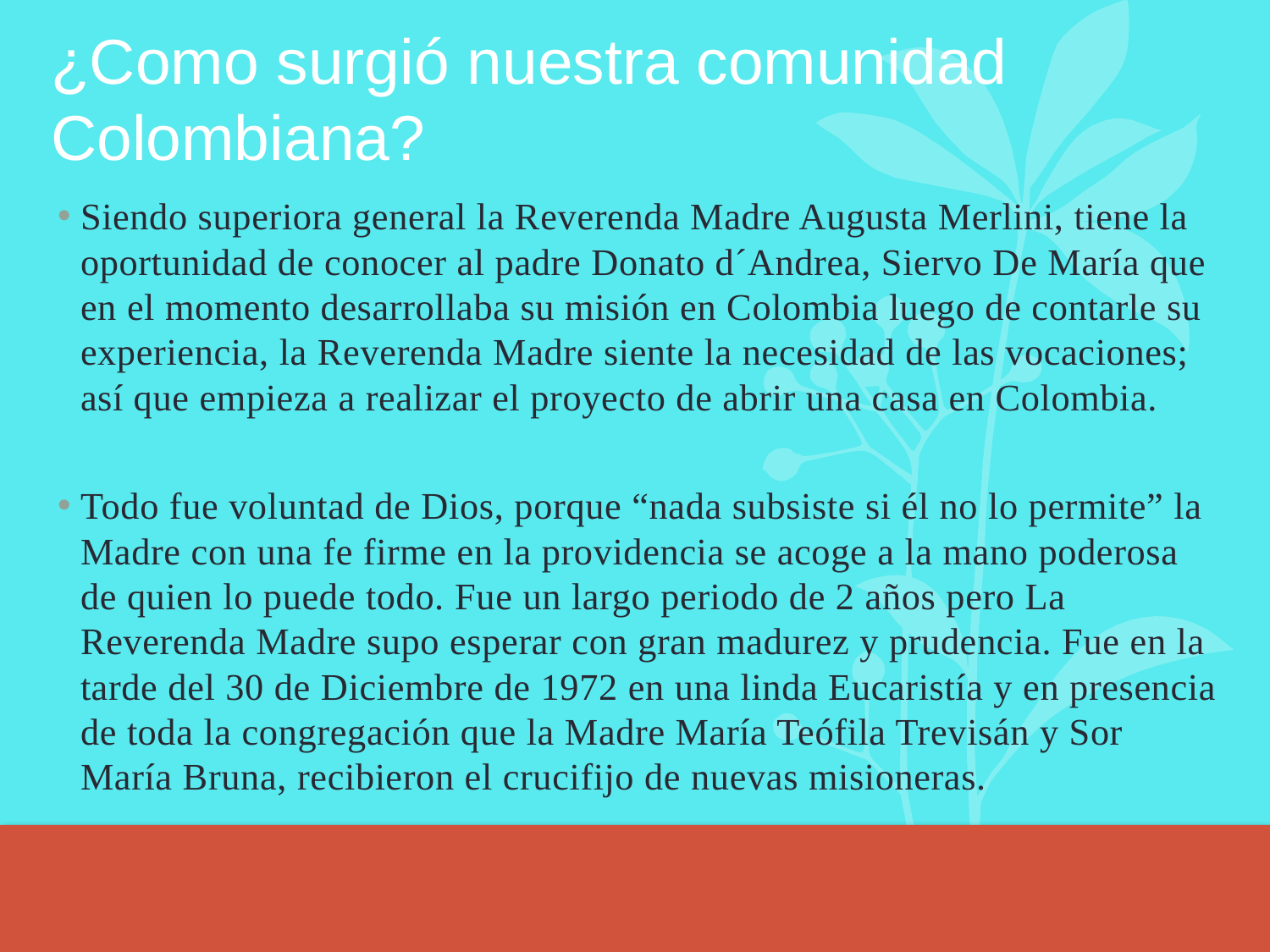

# ¿Como surgió nuestra comunidad Colombiana?
Siendo superiora general la Reverenda Madre Augusta Merlini, tiene la oportunidad de conocer al padre Donato d´Andrea, Siervo De María que en el momento desarrollaba su misión en Colombia luego de contarle su experiencia, la Reverenda Madre siente la necesidad de las vocaciones; así que empieza a realizar el proyecto de abrir una casa en Colombia.

Todo fue voluntad de Dios, porque “nada subsiste si él no lo permite” la Madre con una fe firme en la providencia se acoge a la mano poderosa de quien lo puede todo. Fue un largo periodo de 2 años pero La Reverenda Madre supo esperar con gran madurez y prudencia. Fue en la tarde del 30 de Diciembre de 1972 en una linda Eucaristía y en presencia de toda la congregación que la Madre María Teófila Trevisán y Sor  María Bruna, recibieron el crucifijo de nuevas misioneras.